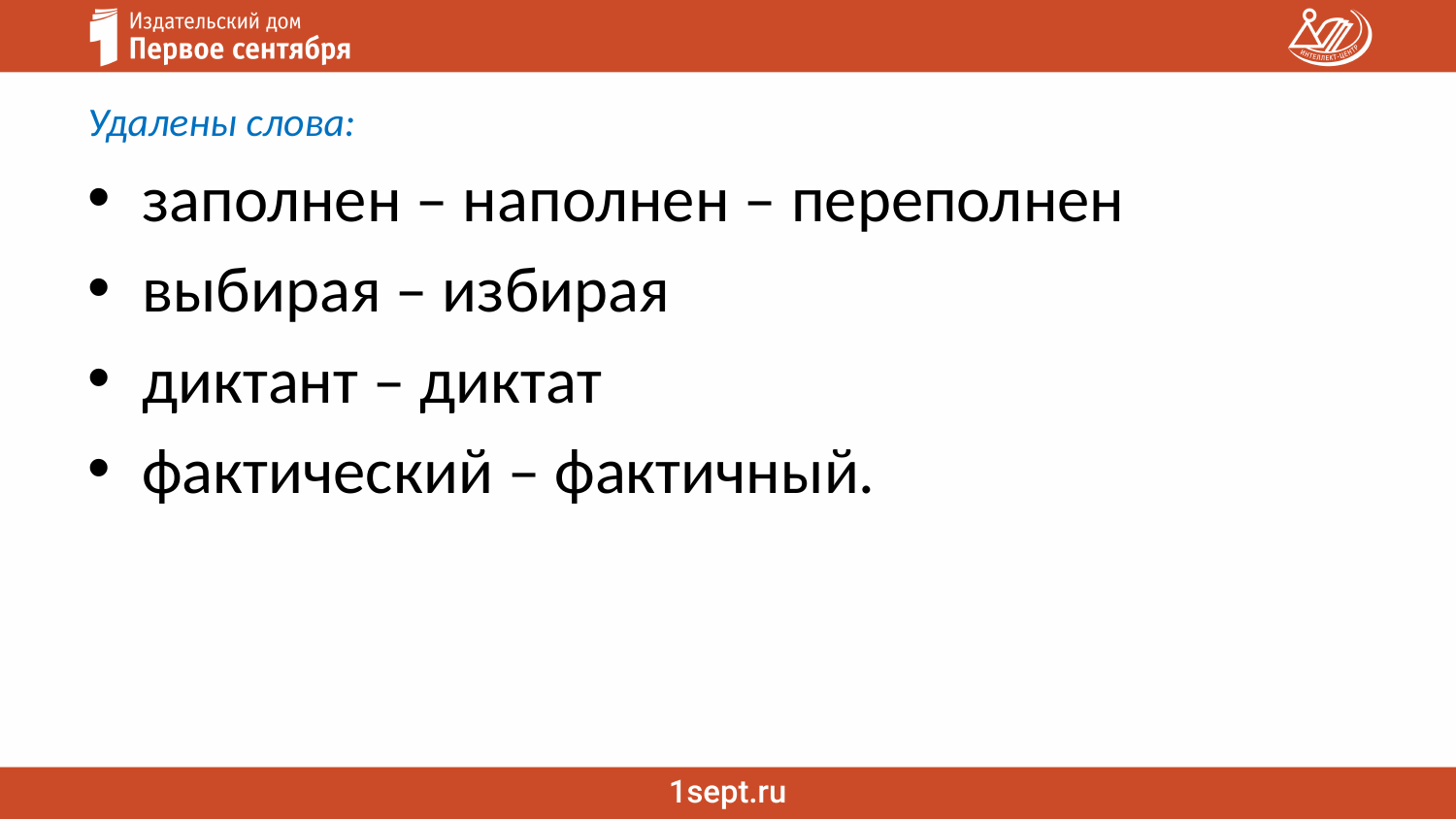

Удалены слова:
заполнен – наполнен – переполнен
выбирая – избирая
диктант – диктат
фактический – фактичный.